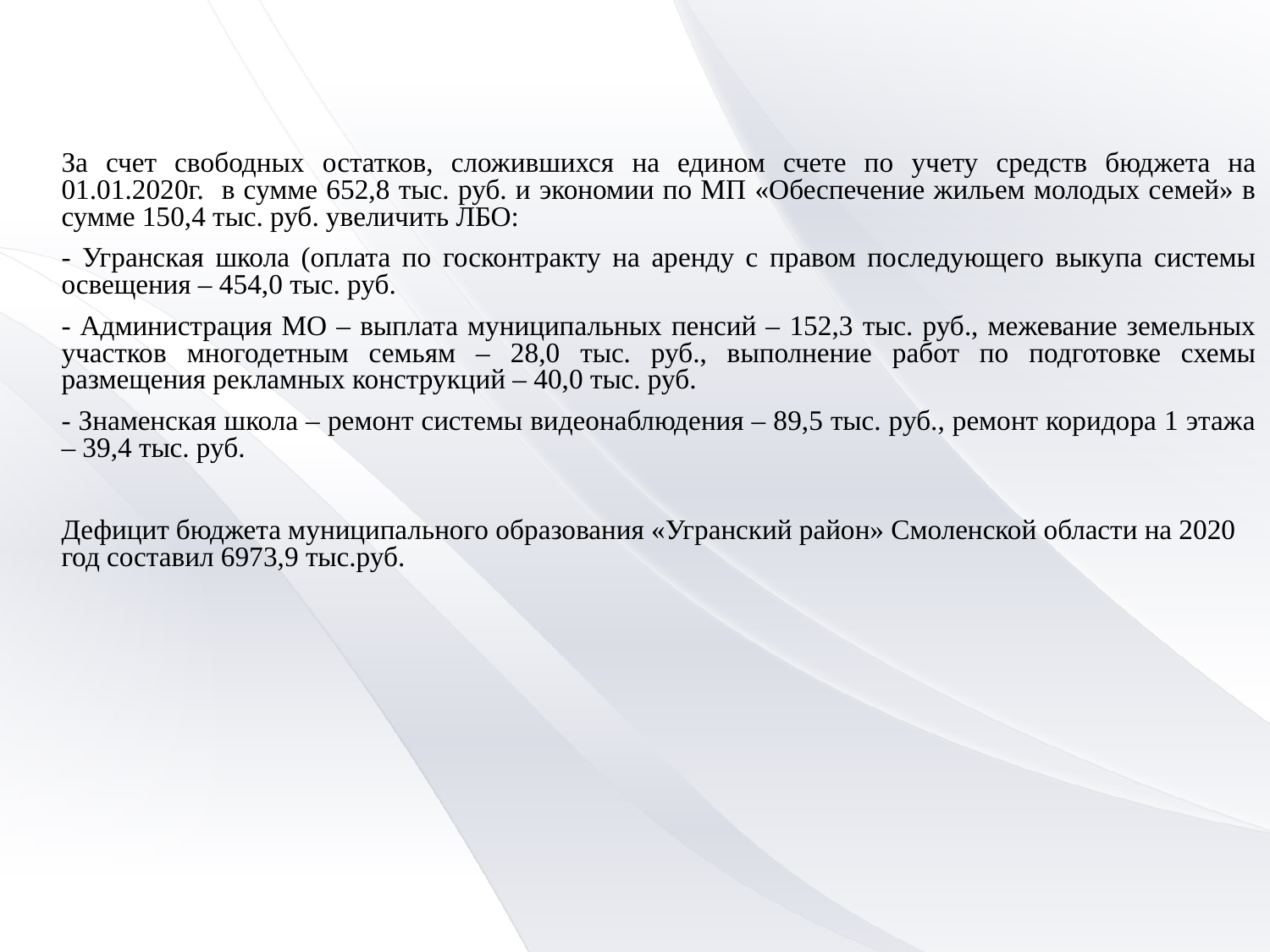

За счет свободных остатков, сложившихся на едином счете по учету средств бюджета на 01.01.2020г.  в сумме 652,8 тыс. руб. и экономии по МП «Обеспечение жильем молодых семей» в сумме 150,4 тыс. руб. увеличить ЛБО:
- Угранская школа (оплата по госконтракту на аренду с правом последующего выкупа системы освещения – 454,0 тыс. руб.
- Администрация МО – выплата муниципальных пенсий – 152,3 тыс. руб., межевание земельных участков многодетным семьям – 28,0 тыс. руб., выполнение работ по подготовке схемы размещения рекламных конструкций – 40,0 тыс. руб.
- Знаменская школа – ремонт системы видеонаблюдения – 89,5 тыс. руб., ремонт коридора 1 этажа – 39,4 тыс. руб.

Дефицит бюджета муниципального образования «Угранский район» Смоленской области на 2020 год составил 6973,9 тыс.руб.